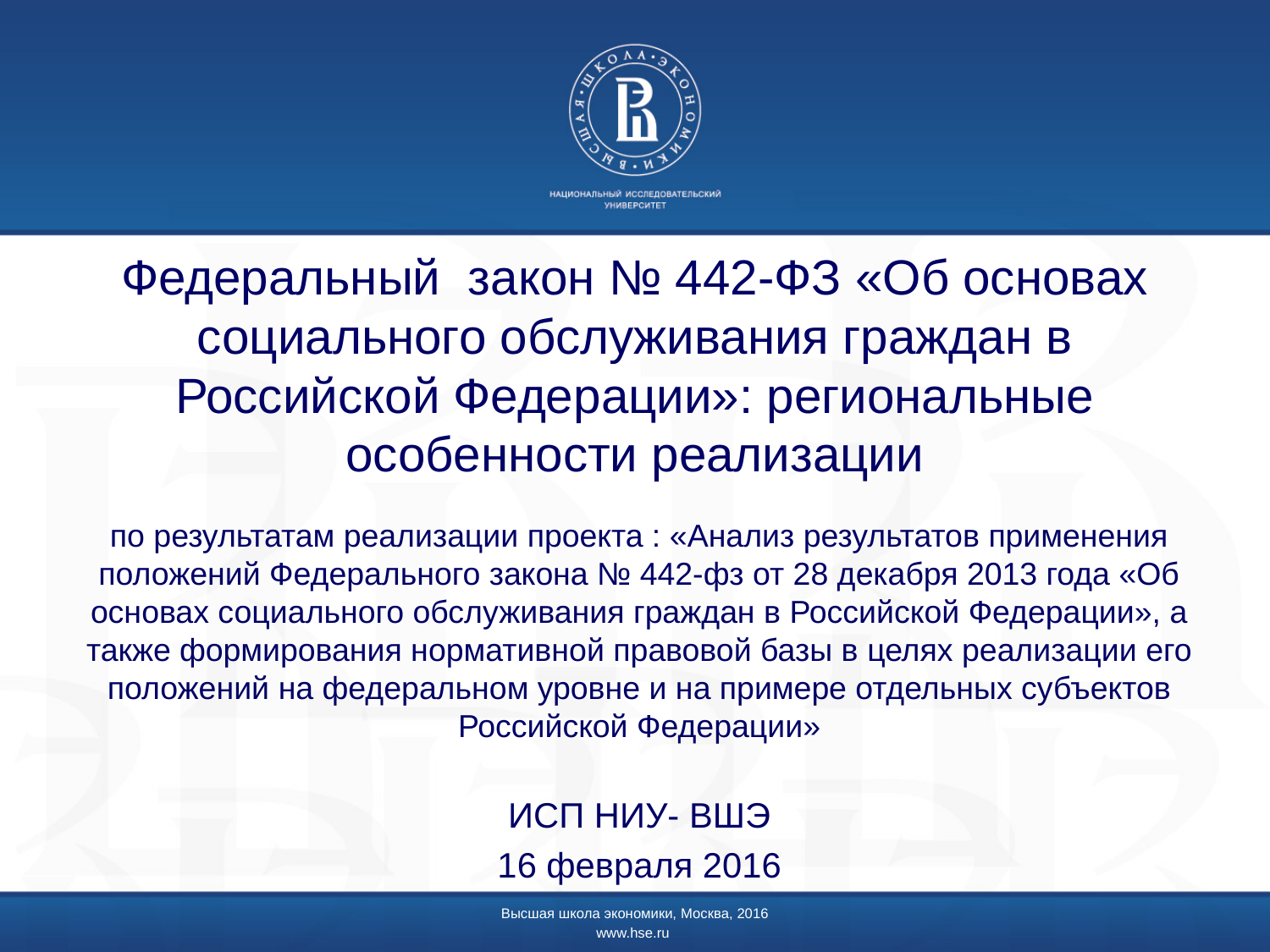

# Федеральный  закон № 442-ФЗ «Об основах социального обслуживания граждан в Российской Федерации»: региональные особенности реализации
по результатам реализации проекта : «Анализ результатов применения положений Федерального закона № 442-фз от 28 декабря 2013 года «Об основах социального обслуживания граждан в Российской Федерации», а также формирования нормативной правовой базы в целях реализации его положений на федеральном уровне и на примере отдельных субъектов Российской Федерации»
ИСП НИУ- ВШЭ
16 февраля 2016
Высшая школа экономики, Москва, 2016
www.hse.ru